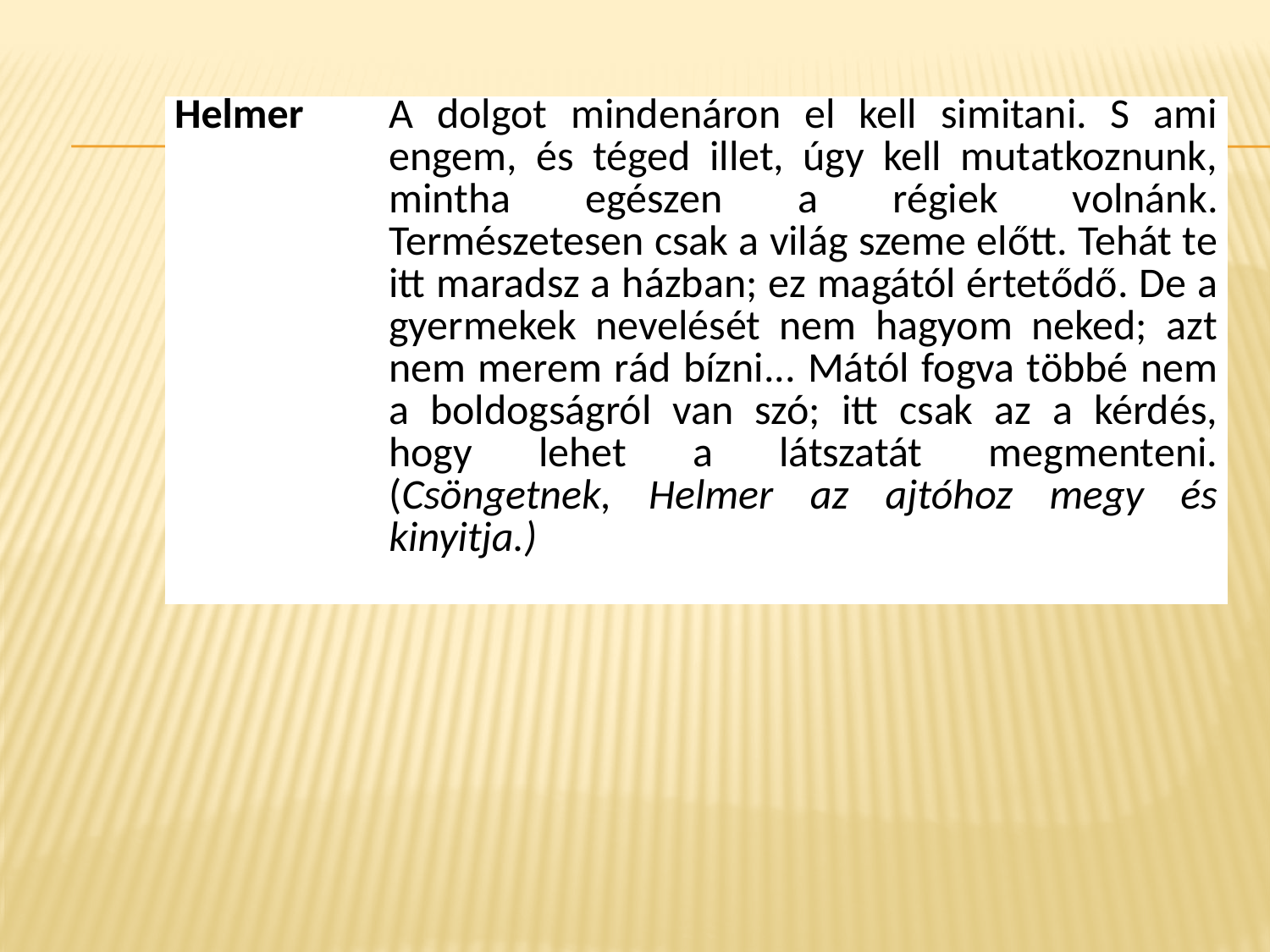

#
| Helmer | A dolgot mindenáron el kell simitani. S ami engem, és téged illet, úgy kell mutatkoznunk, mintha egészen a régiek volnánk. Természetesen csak a világ szeme előtt. Tehát te itt maradsz a házban; ez magától értetődő. De a gyermekek nevelését nem hagyom neked; azt nem merem rád bízni... Mától fogva többé nem a boldogságról van szó; itt csak az a kérdés, hogy lehet a látszatát megmenteni. (Csöngetnek, Helmer az ajtóhoz megy és kinyitja.) |
| --- | --- |